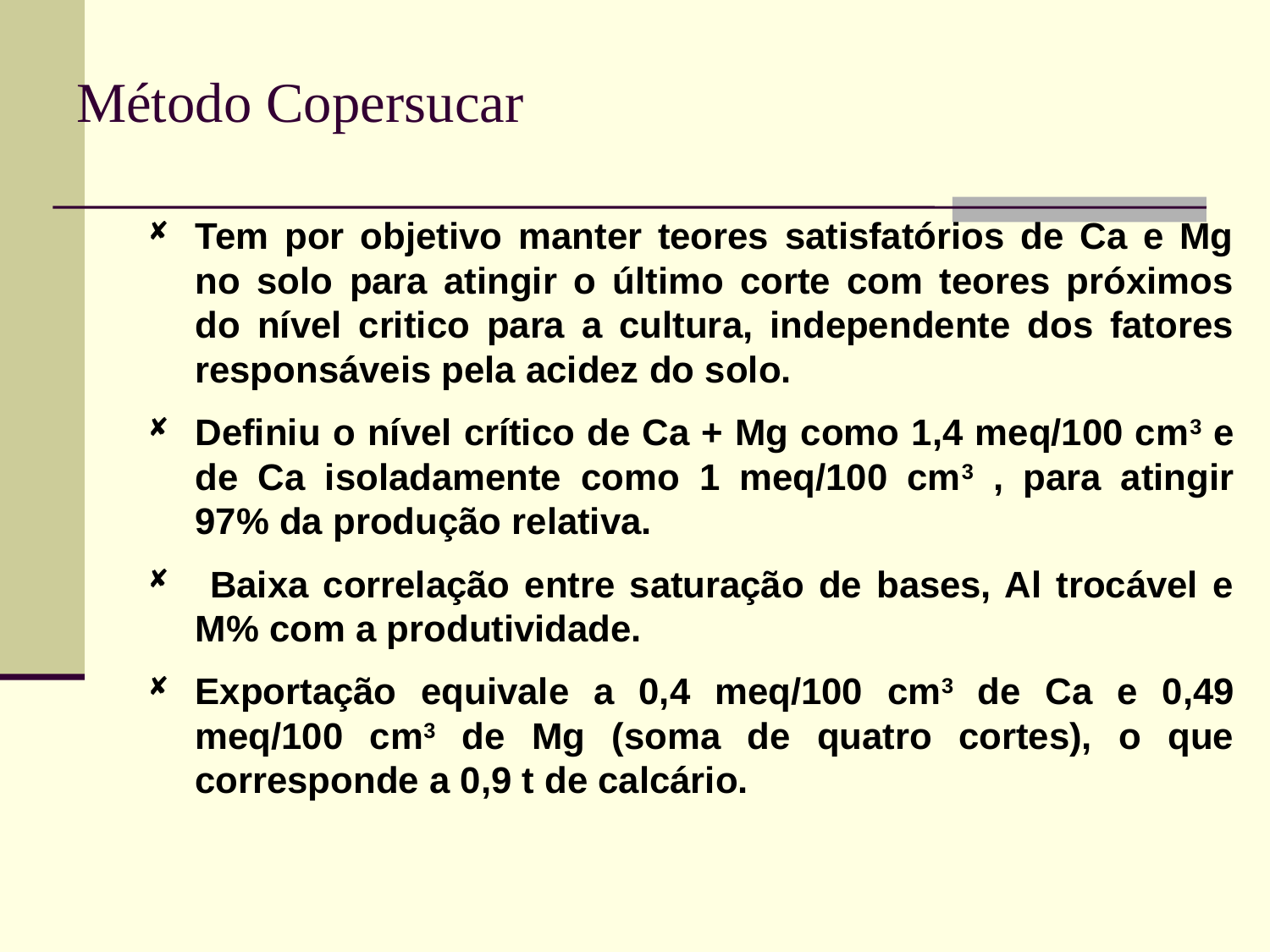

# Método Copersucar
Tem por objetivo manter teores satisfatórios de Ca e Mg no solo para atingir o último corte com teores próximos do nível critico para a cultura, independente dos fatores responsáveis pela acidez do solo.
Definiu o nível crítico de Ca + Mg como 1,4 meq/100 cm3 e de Ca isoladamente como 1 meq/100 cm3 , para atingir 97% da produção relativa.
 Baixa correlação entre saturação de bases, Al trocável e M% com a produtividade.
Exportação equivale a 0,4 meq/100 cm3 de Ca e 0,49 meq/100 cm3 de Mg (soma de quatro cortes), o que corresponde a 0,9 t de calcário.